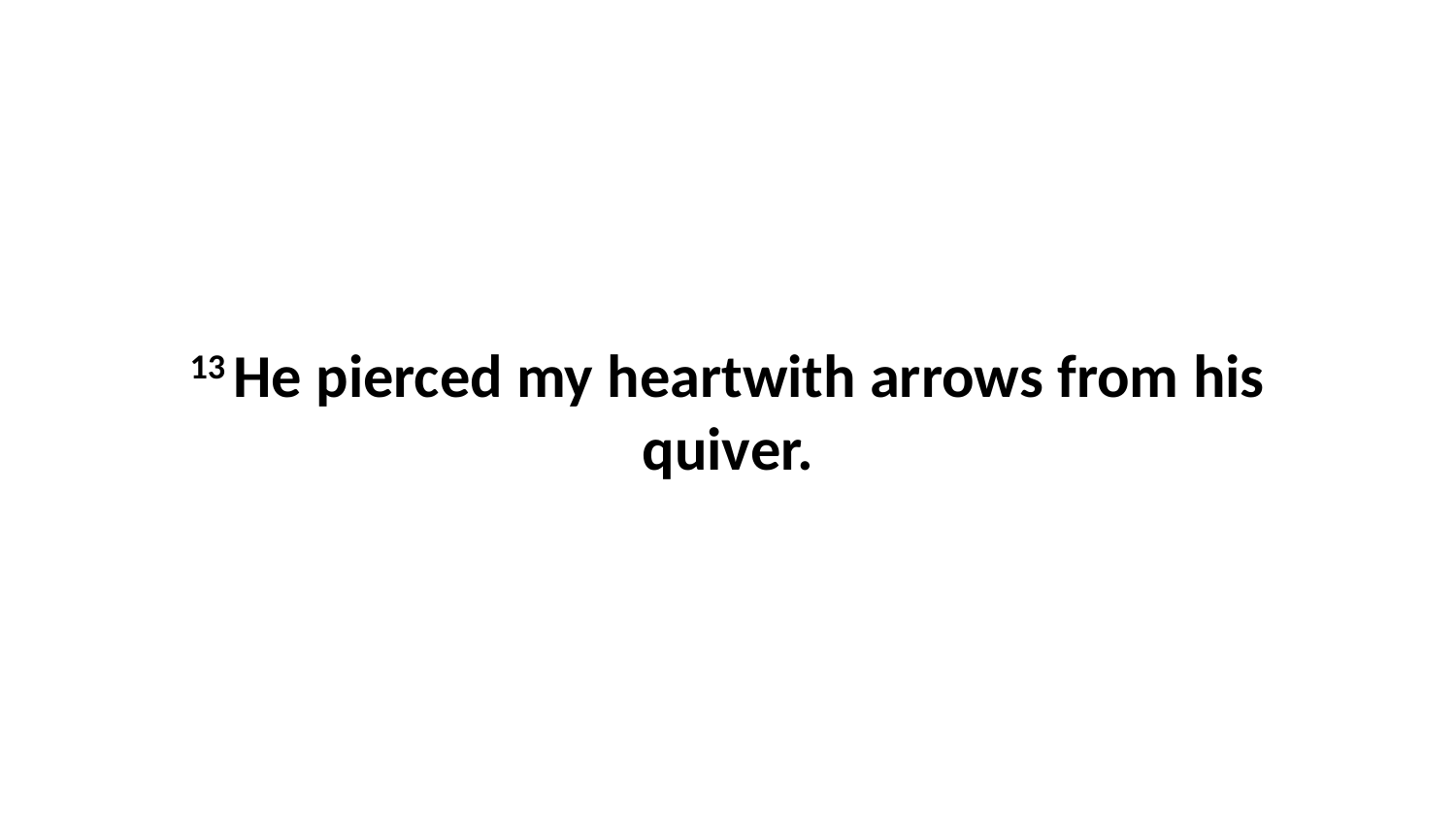

13 He pierced my heartwith arrows from his quiver.